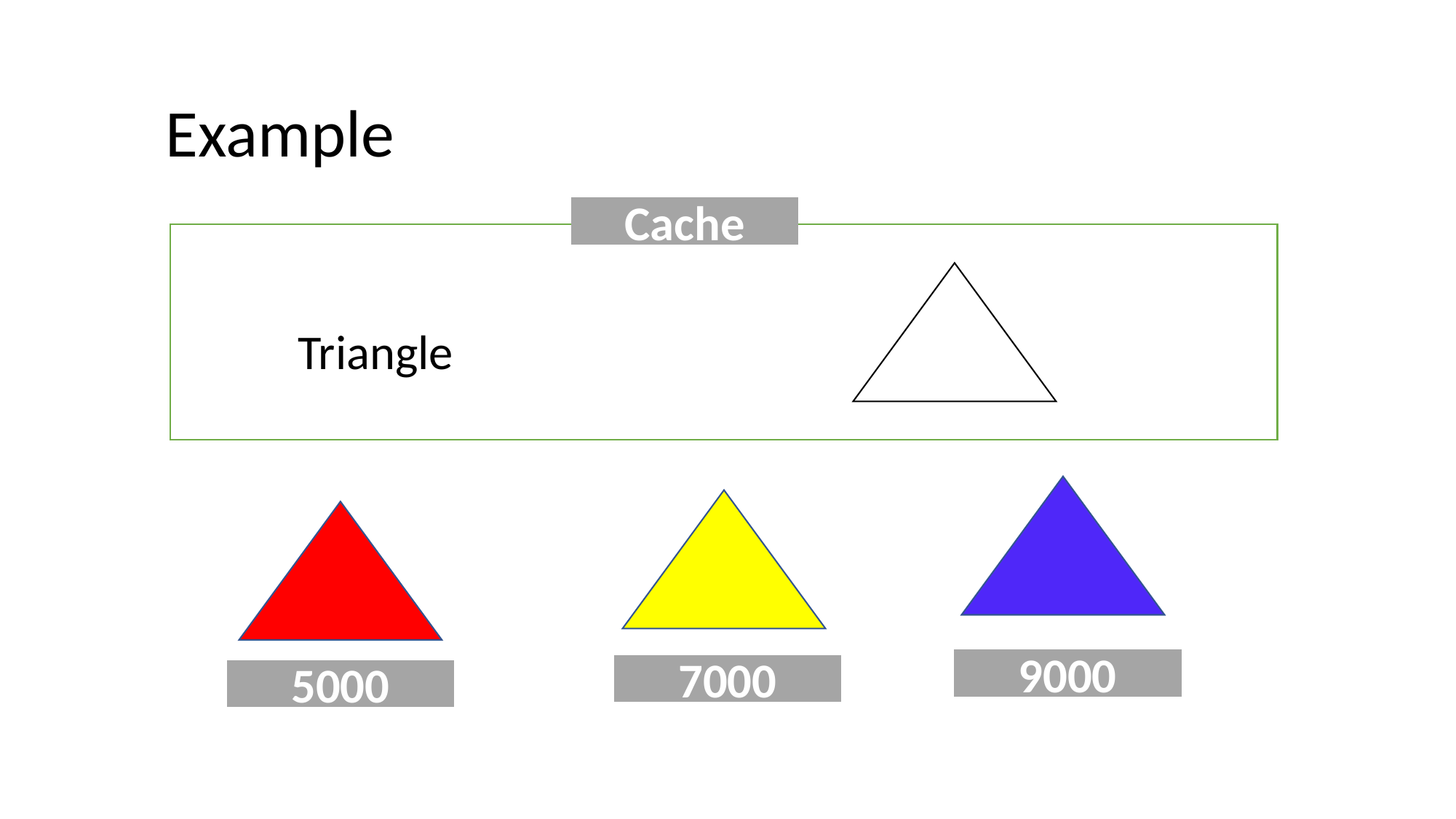

# Example
Cache

Triangle

9000
7000
5000